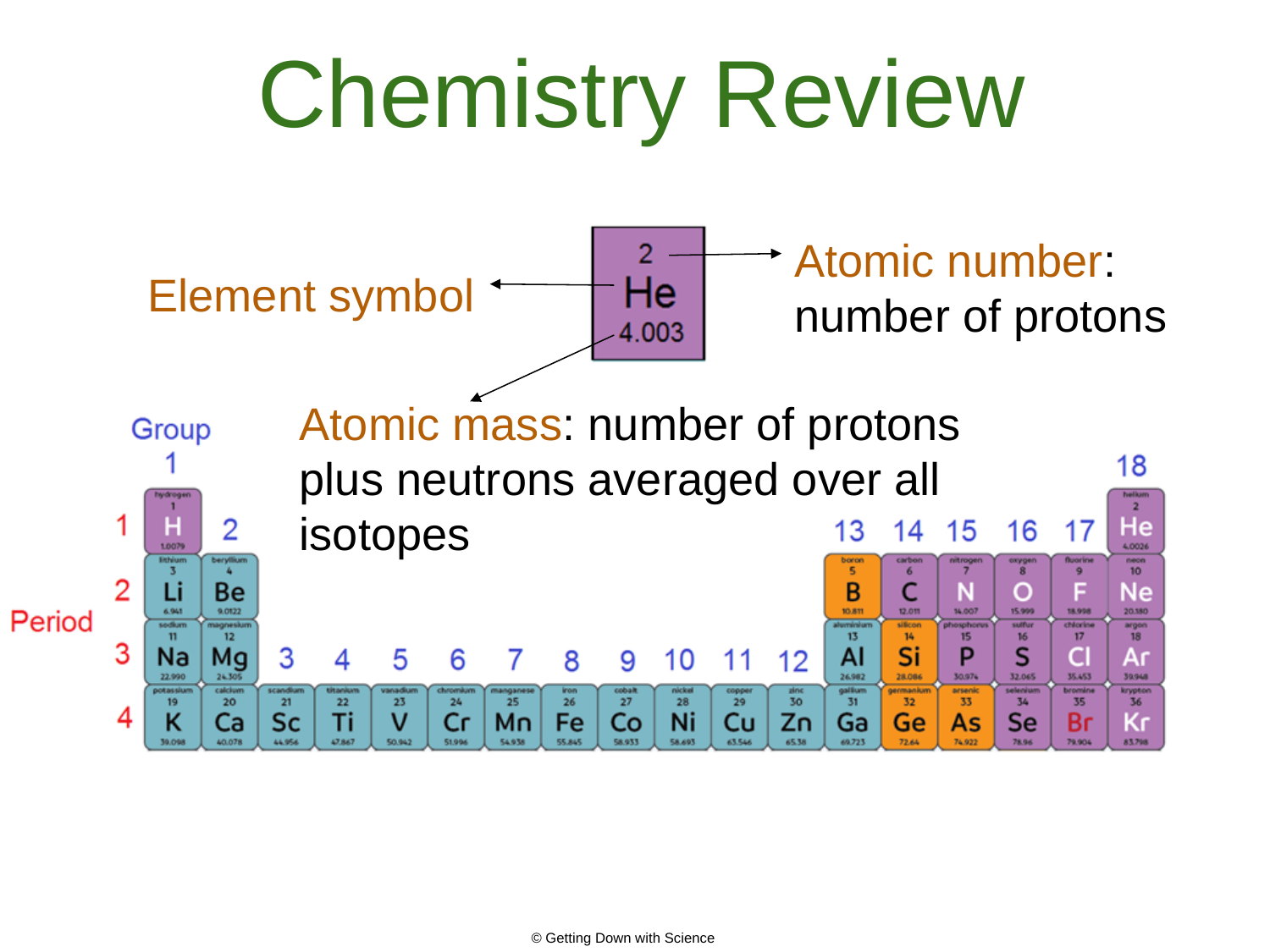

# Chemistry Review

Atomic number: number of protons
Element symbol
Atomic mass: number of protons plus neutrons averaged over all isotopes